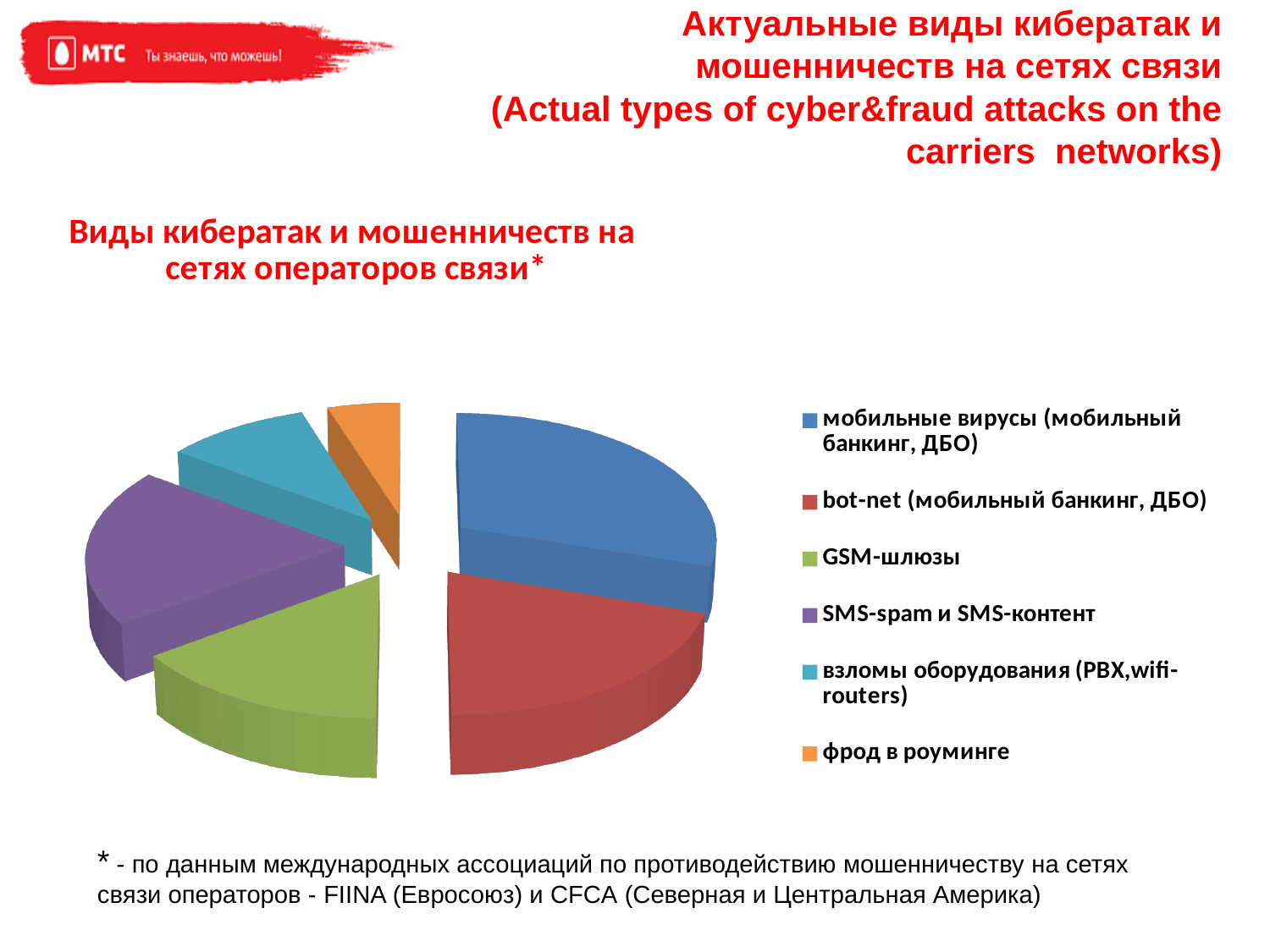

# Актуальные виды кибератак и мошенничеств на сетях связи (Actual types of cyber&fraud attacks on the carriers  networks)

[unsupported chart]

* - по данным международных ассоциаций по противодействию мошенничеству на сетях связи операторов - FIINA (Евросоюз) и CFCA (Северная и Центральная Америка)